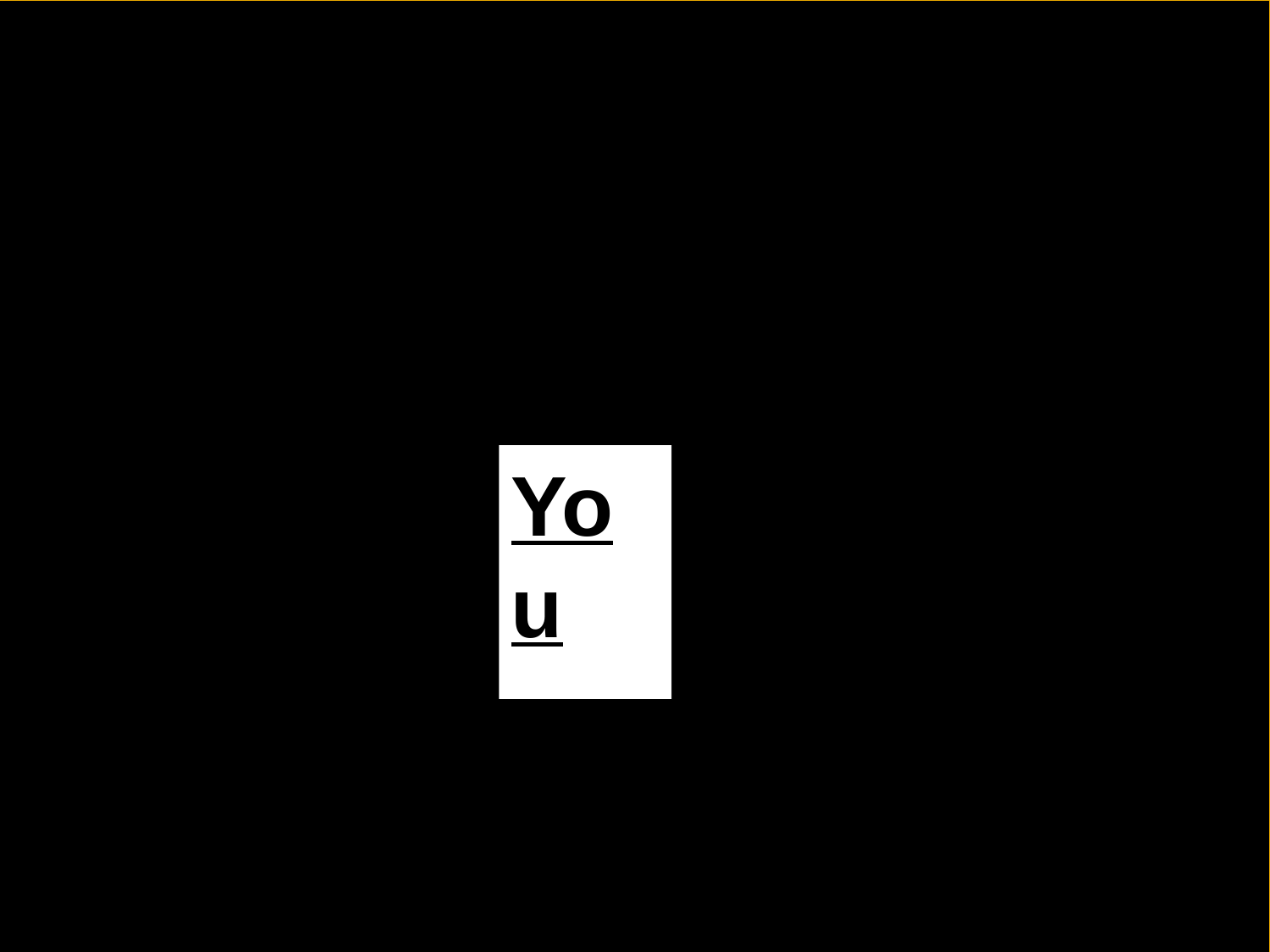

Love
Social relations
news
Financial stress
commitments
You

It’s Not Just
Other learning!
Physical environment
trauma